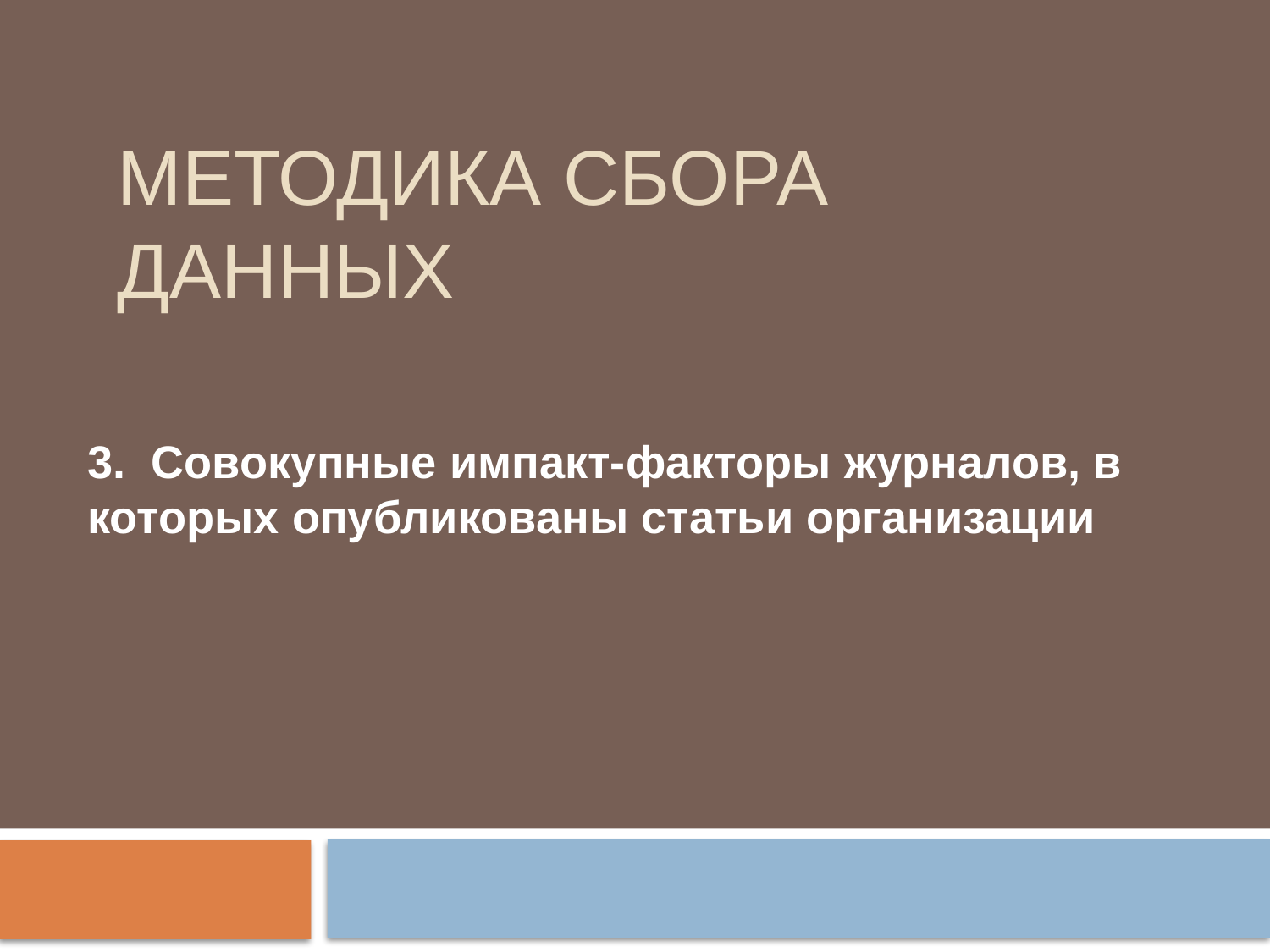

# Методика сбора данных
3.  Совокупные импакт-факторы журналов, в которых опубликованы статьи организации